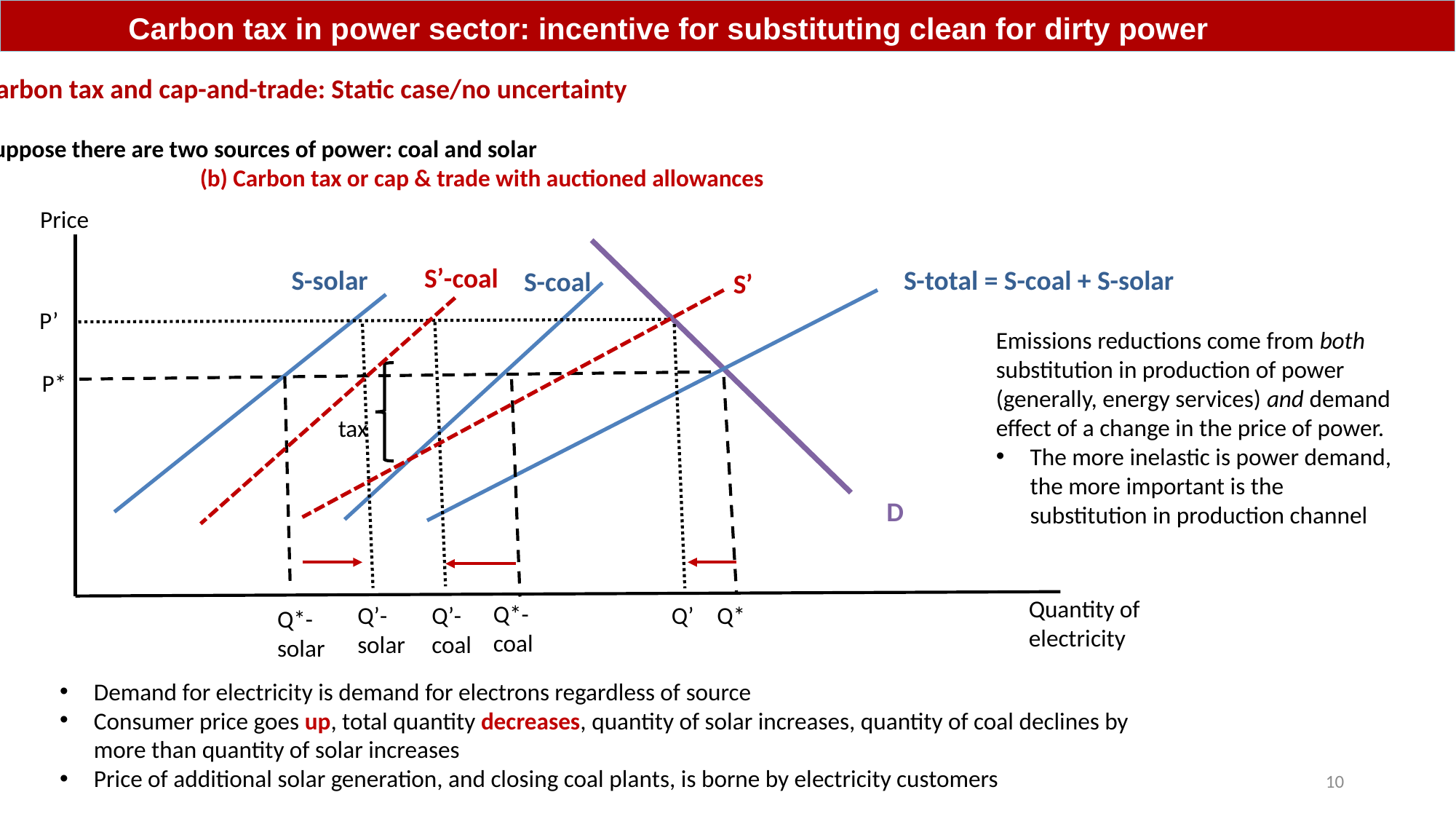

Carbon tax in power sector: incentive for substituting clean for dirty power
Carbon tax and cap-and-trade: Static case/no uncertainty

Suppose there are two sources of power: coal and solar
		(b) Carbon tax or cap & trade with auctioned allowances
Price
S-coal
Quantity of electricity
S’-coal
S-total = S-coal + S-solar
S-solar
S’
P’
Emissions reductions come from both substitution in production of power (generally, energy services) and demand effect of a change in the price of power.
The more inelastic is power demand, the more important is the substitution in production channel
P*

tax
D
Q*-coal
Q*
Q’-coal
Q’
Q’-solar
Q*-solar
Demand for electricity is demand for electrons regardless of source
Consumer price goes up, total quantity decreases, quantity of solar increases, quantity of coal declines by more than quantity of solar increases
Price of additional solar generation, and closing coal plants, is borne by electricity customers
10